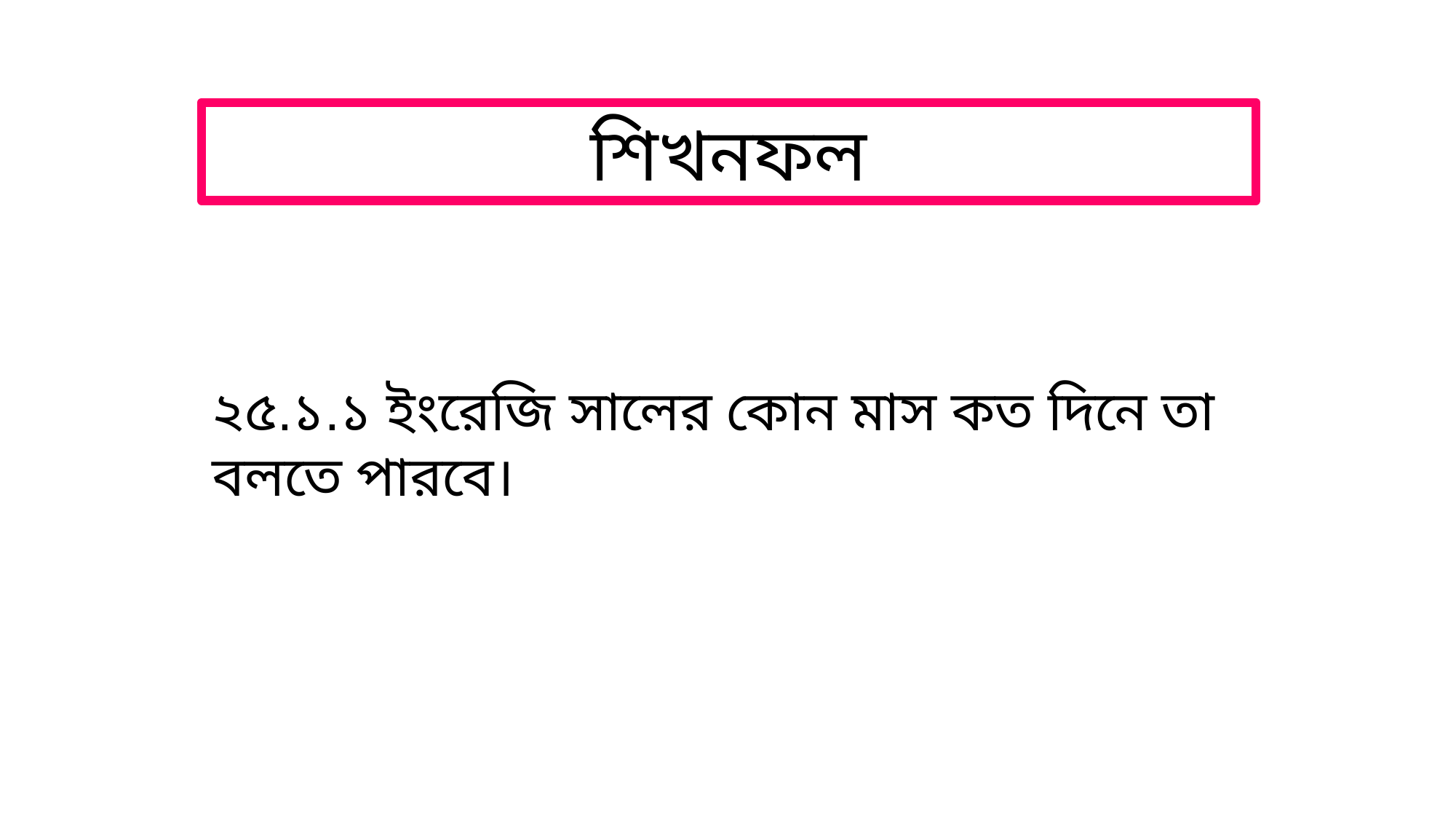

শিখনফল
২৫.১.১ ইংরেজি সালের কোন মাস কত দিনে তা বলতে পারবে।